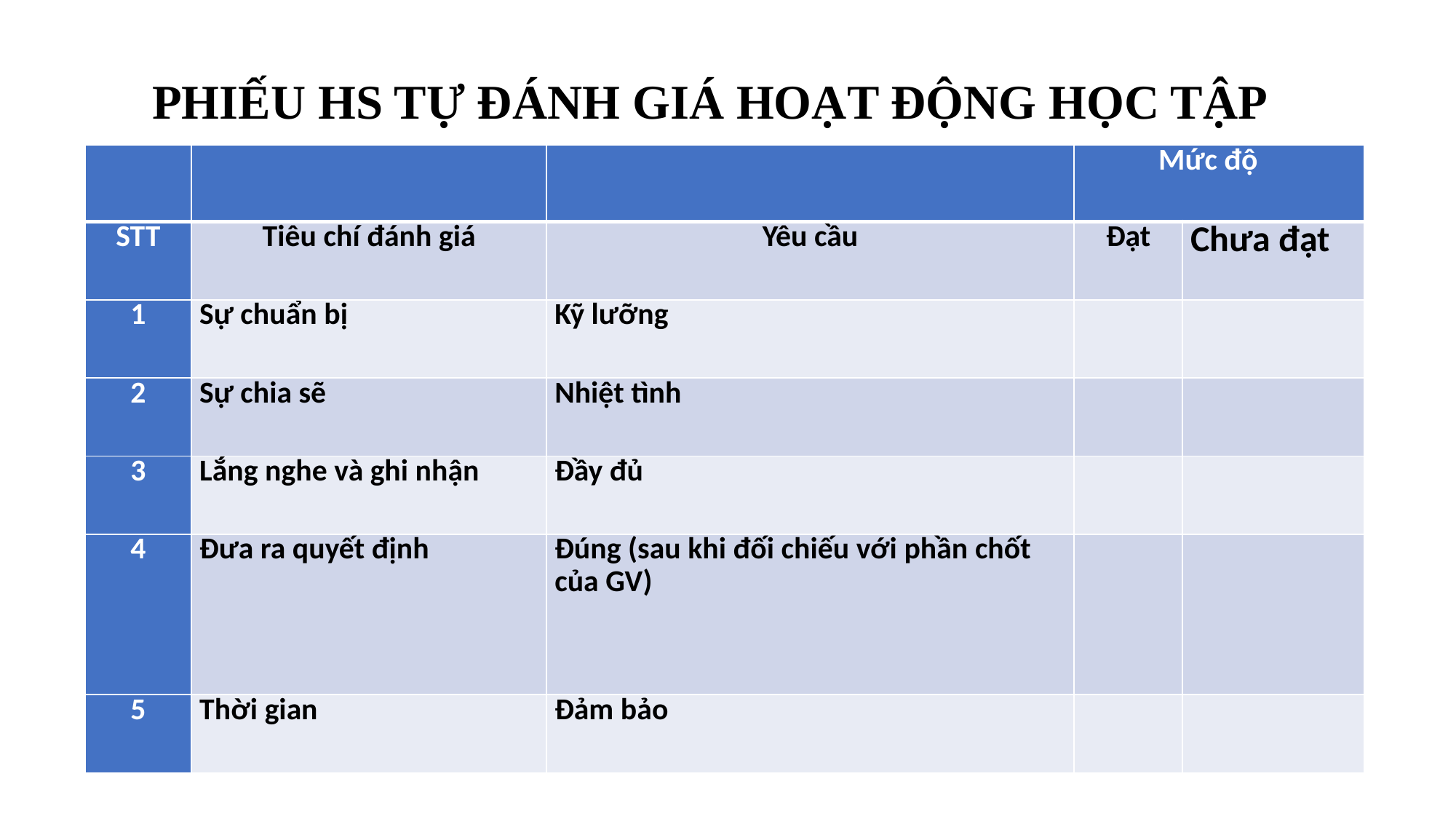

PHIẾU HS TỰ ĐÁNH GIÁ HOẠT ĐỘNG HỌC TẬP
|  |  |  | Mức độ |  |
| --- | --- | --- | --- | --- |
| STT | Tiêu chí đánh giá | Yêu cầu | Đạt | Chưa đạt |
| 1 | Sự chuẩn bị | Kỹ lưỡng |  |  |
| 2 | Sự chia sẽ | Nhiệt tình |  |  |
| 3 | Lắng nghe và ghi nhận | Đầy đủ |  |  |
| 4 | Đưa ra quyết định | Đúng (sau khi đối chiếu với phần chốt của GV) |  |  |
| 5 | Thời gian | Đảm bảo |  |  |